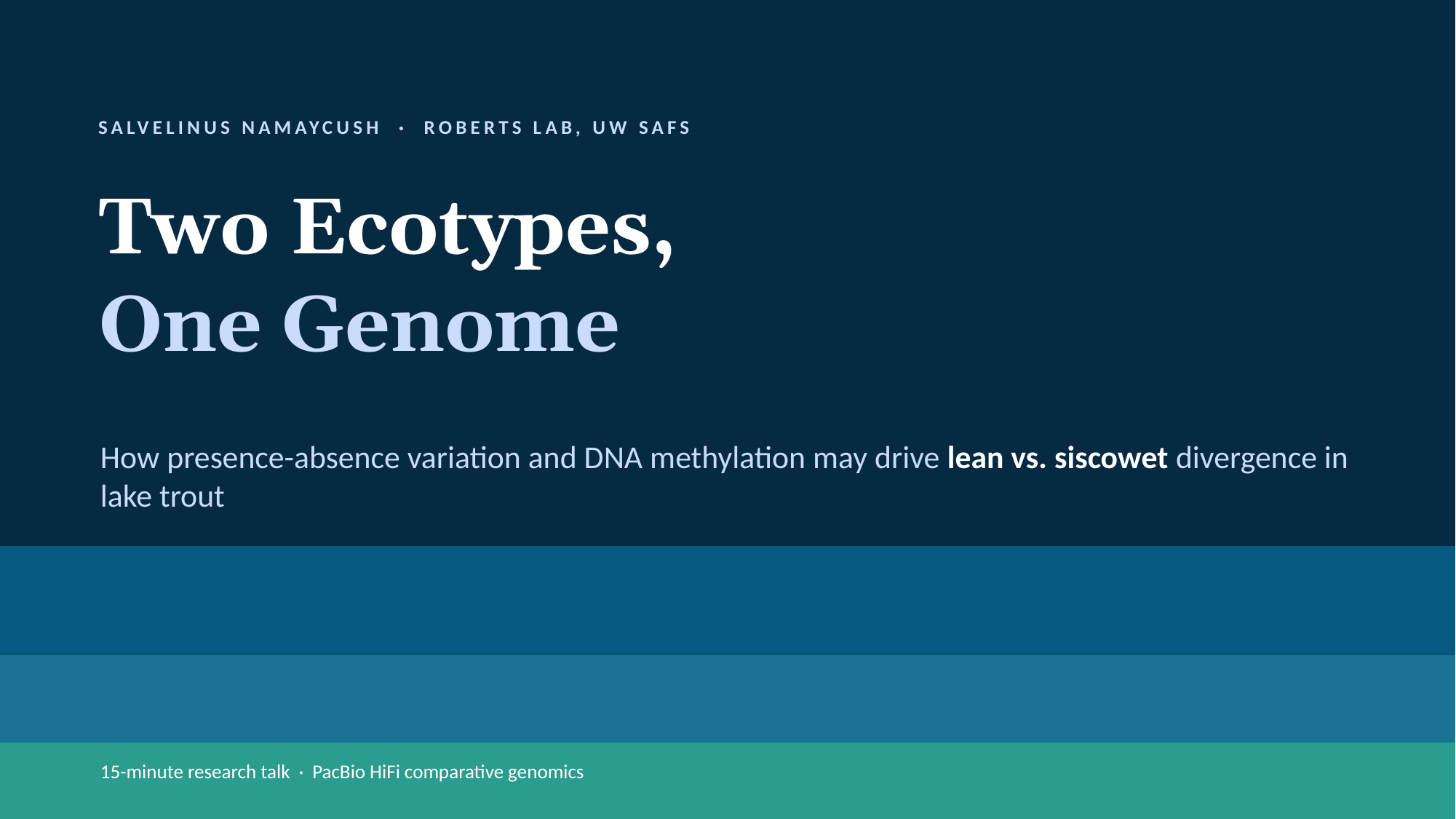

SALVELINUS NAMAYCUSH  ·  ROBERTS LAB, UW SAFS
Two Ecotypes,
One Genome
How presence-absence variation and DNA methylation may drive lean vs. siscowet divergence in lake trout

15-minute research talk  ·  PacBio HiFi comparative genomics